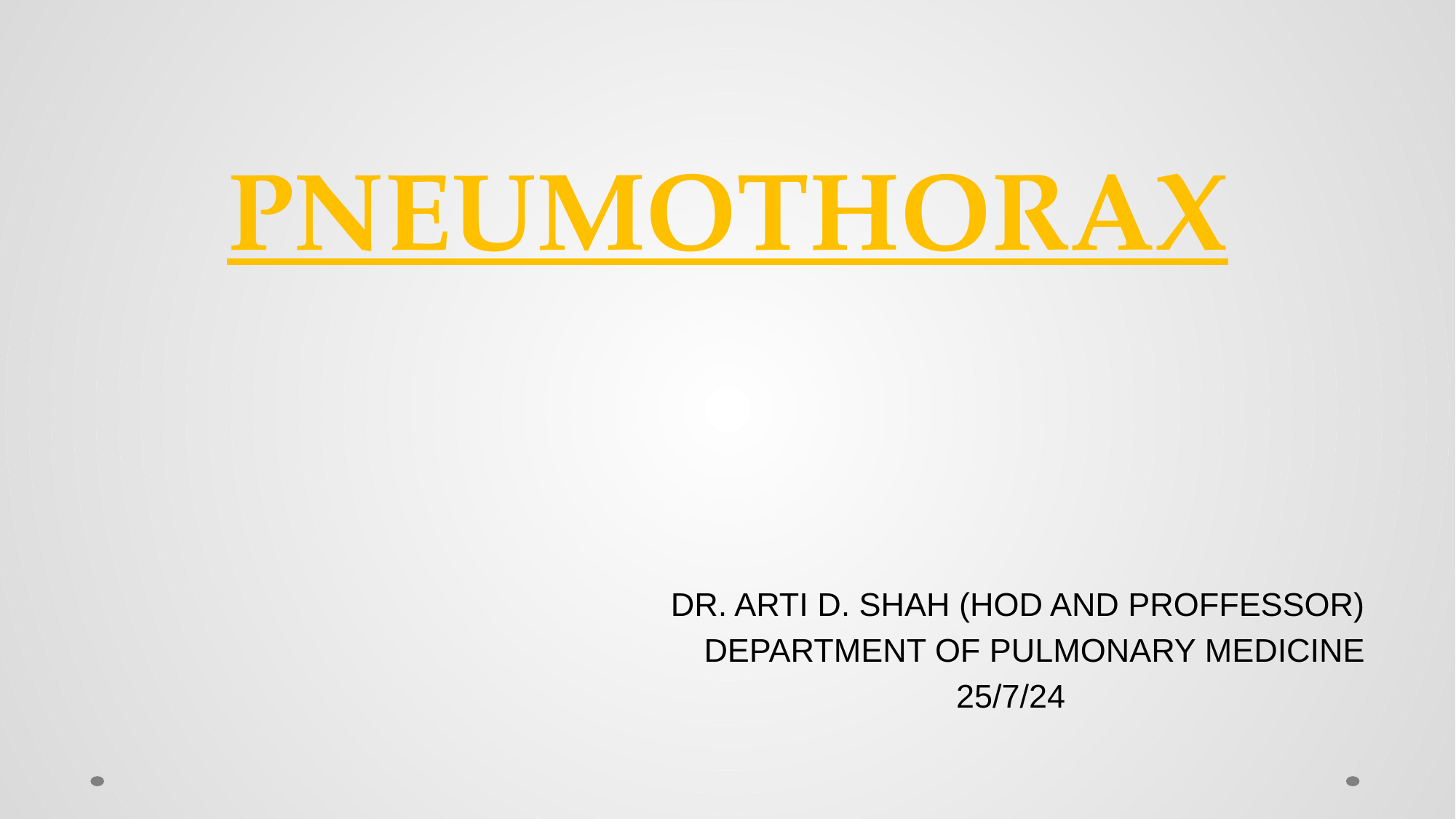

# PNEUMOTHORAX

DR. ARTI D. SHAH (HOD AND PROFFESSOR)
 DEPARTMENT OF PULMONARY MEDICINE
25/7/24